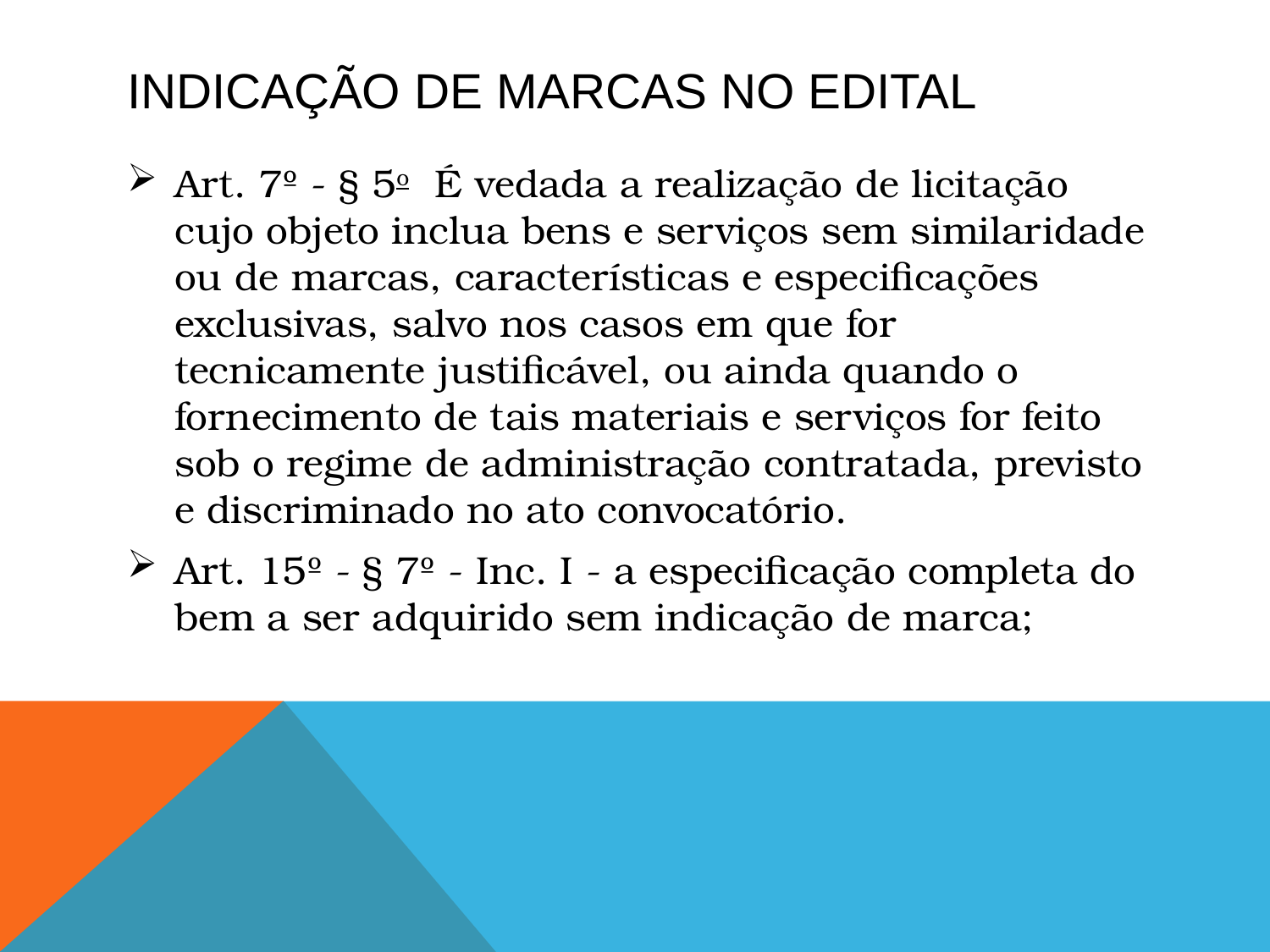

# Indicação de marcas no edital
Art. 7º - § 5o  É vedada a realização de licitação cujo objeto inclua bens e serviços sem similaridade ou de marcas, características e especificações exclusivas, salvo nos casos em que for tecnicamente justificável, ou ainda quando o fornecimento de tais materiais e serviços for feito sob o regime de administração contratada, previsto e discriminado no ato convocatório.
Art. 15º - § 7º - Inc. I - a especificação completa do bem a ser adquirido sem indicação de marca;